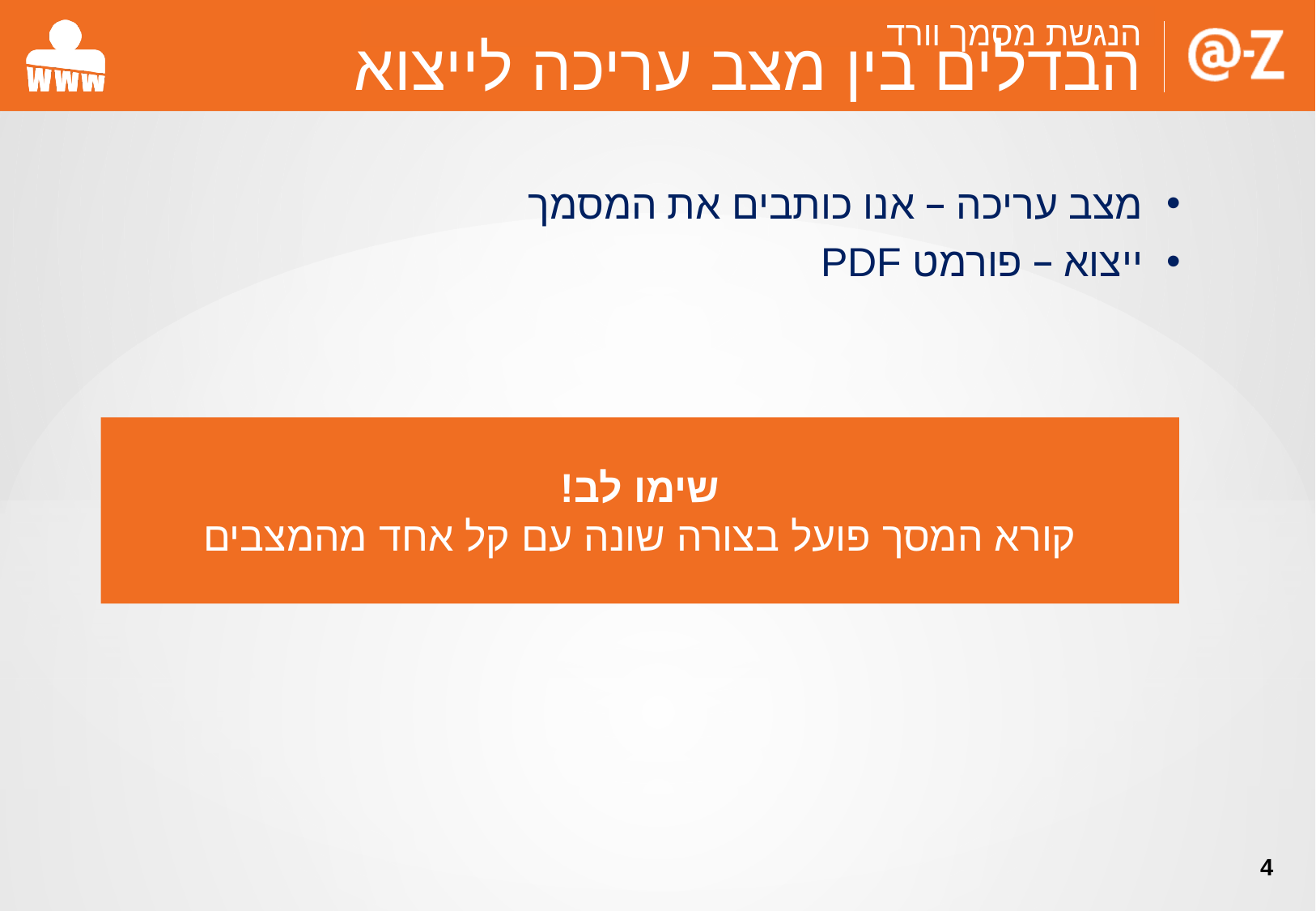

הנגשת מסמך וורד
הבדלים בין מצב עריכה לייצוא
מצב עריכה – אנו כותבים את המסמך
ייצוא – פורמט PDF
שימו לב!
קורא המסך פועל בצורה שונה עם קל אחד מהמצבים
4